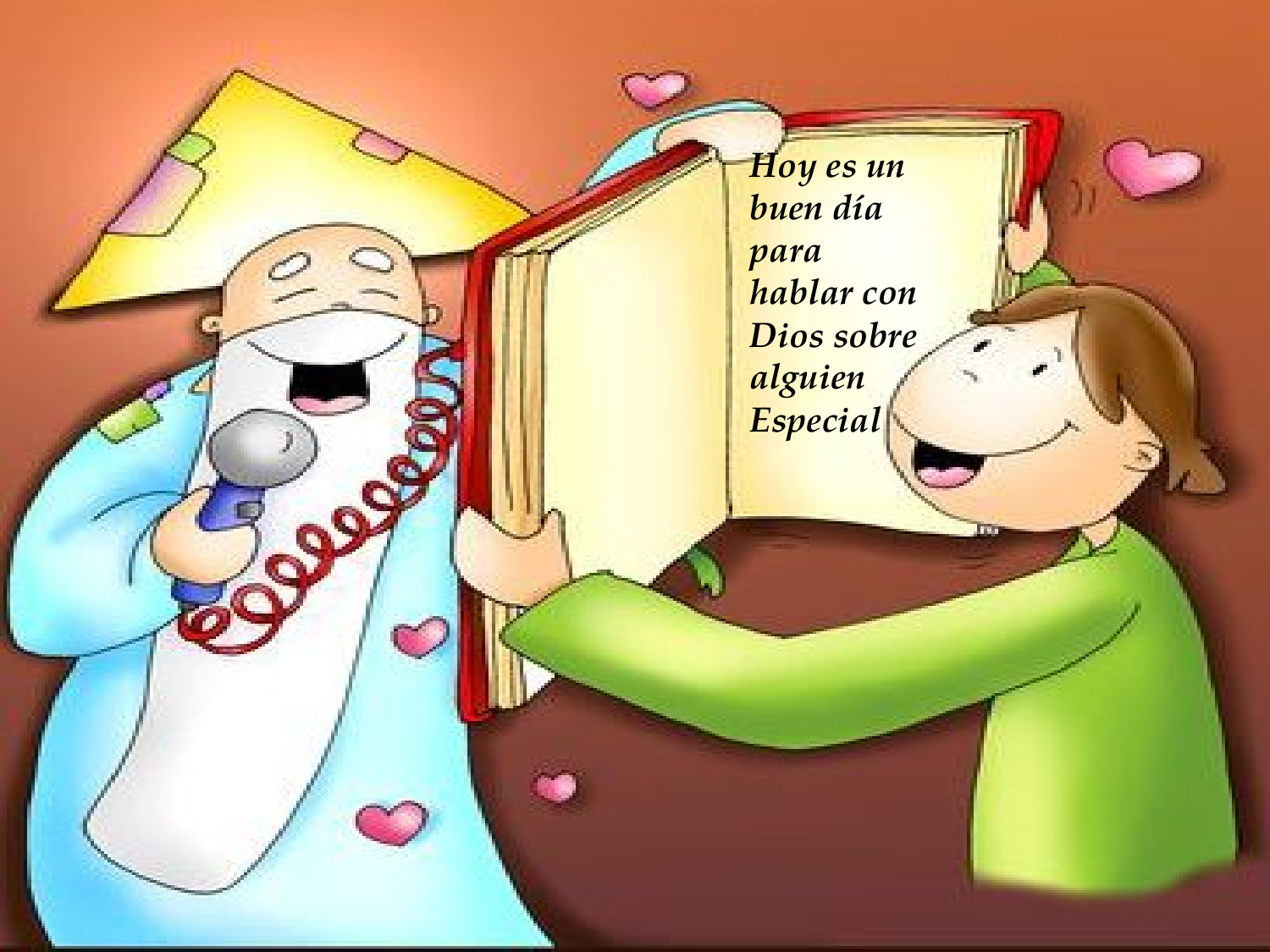

# Hoy es un buen día para hablar con Dios sobre alguien Especial